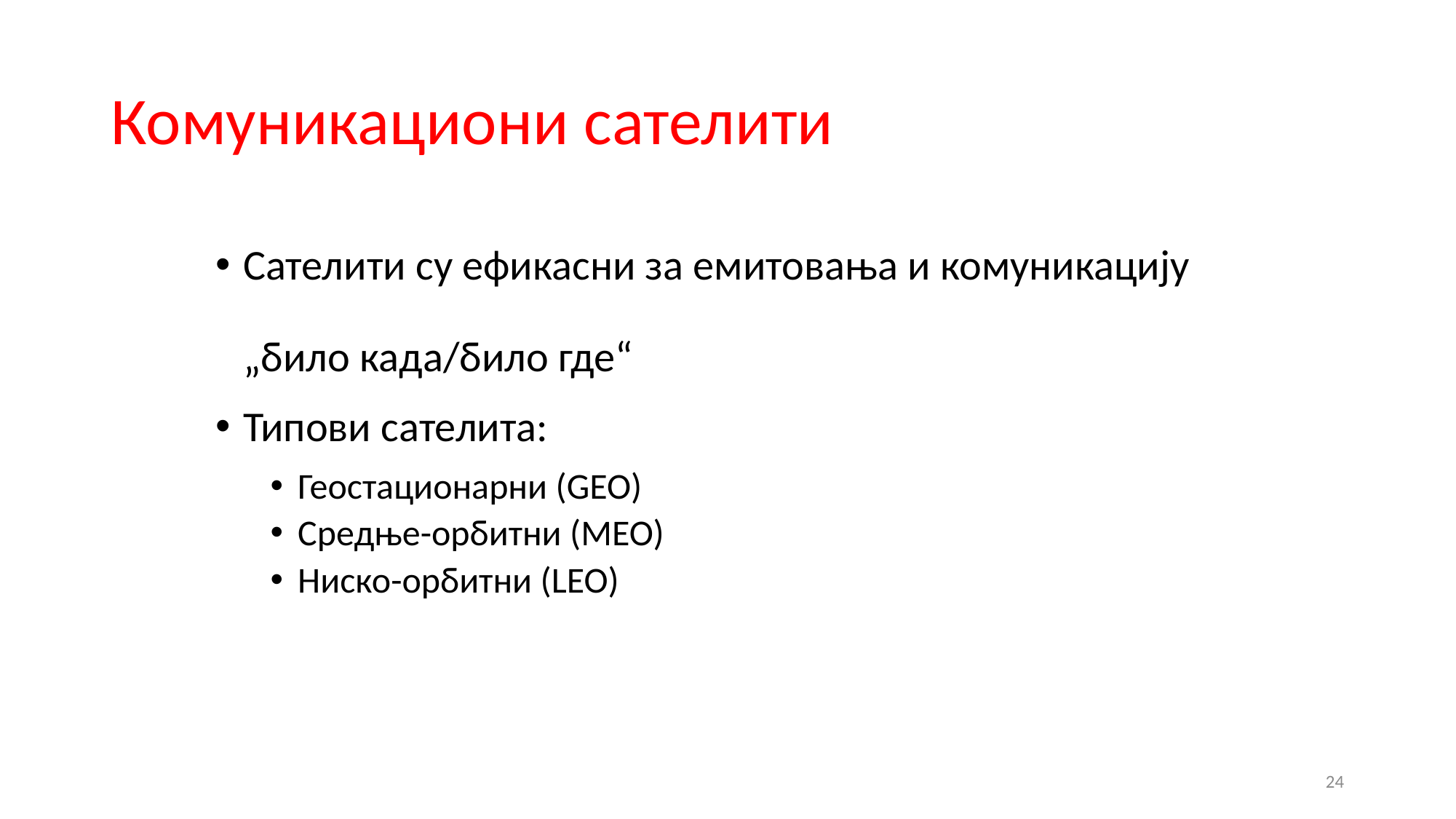

# Комуникациони сателити
Сателити су ефикасни за емитовања и комуникацију
„било када/било где“
Типови сателита:
Геостационарни (GEO)
Средње-орбитни (MEO)
Ниско-орбитни (LEO)
24